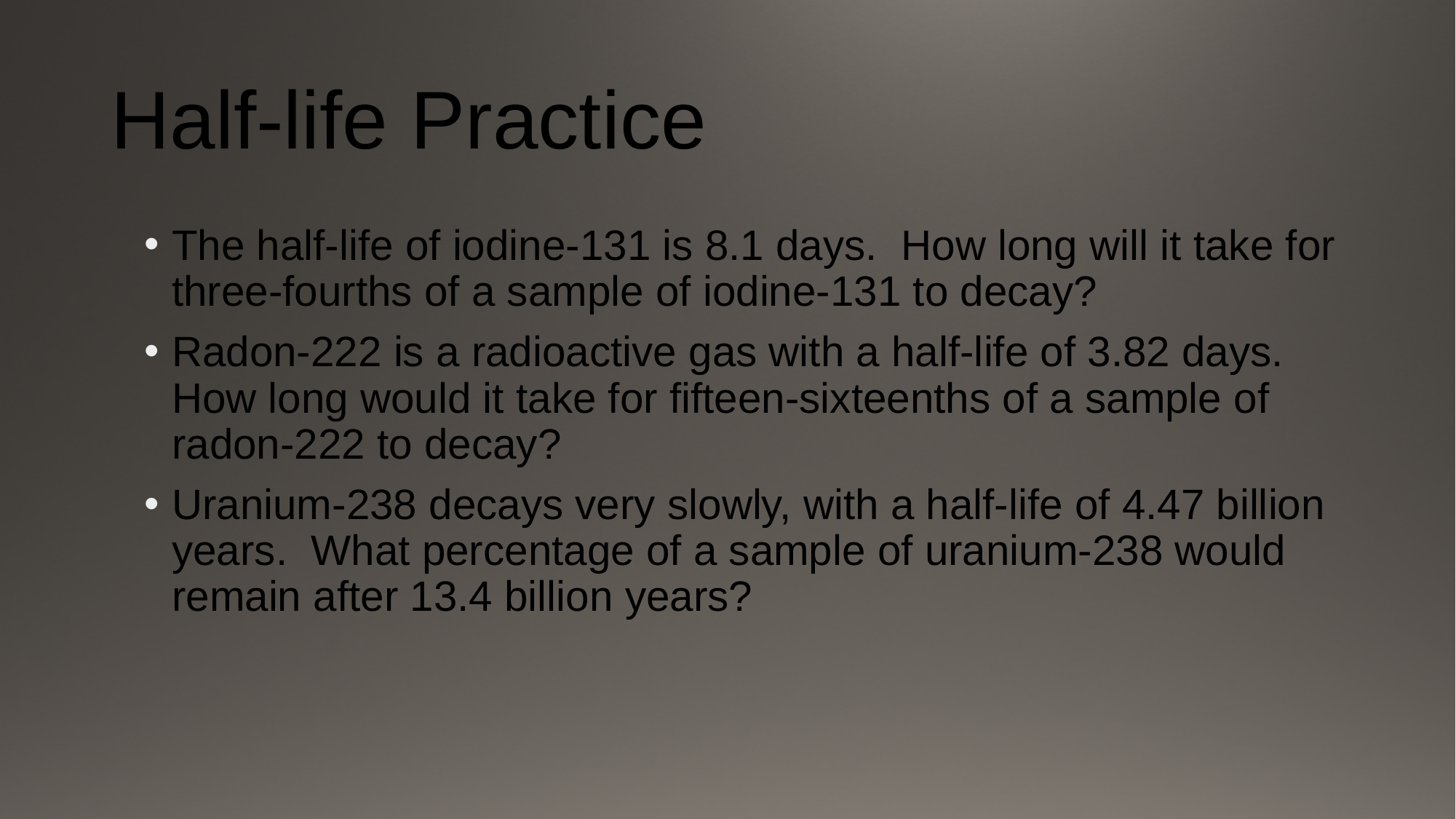

# Half-life Practice
The half-life of iodine-131 is 8.1 days.  How long will it take for three-fourths of a sample of iodine-131 to decay?
Radon-222 is a radioactive gas with a half-life of 3.82 days.  How long would it take for fifteen-sixteenths of a sample of radon-222 to decay?
Uranium-238 decays very slowly, with a half-life of 4.47 billion years.  What percentage of a sample of uranium-238 would remain after 13.4 billion years?